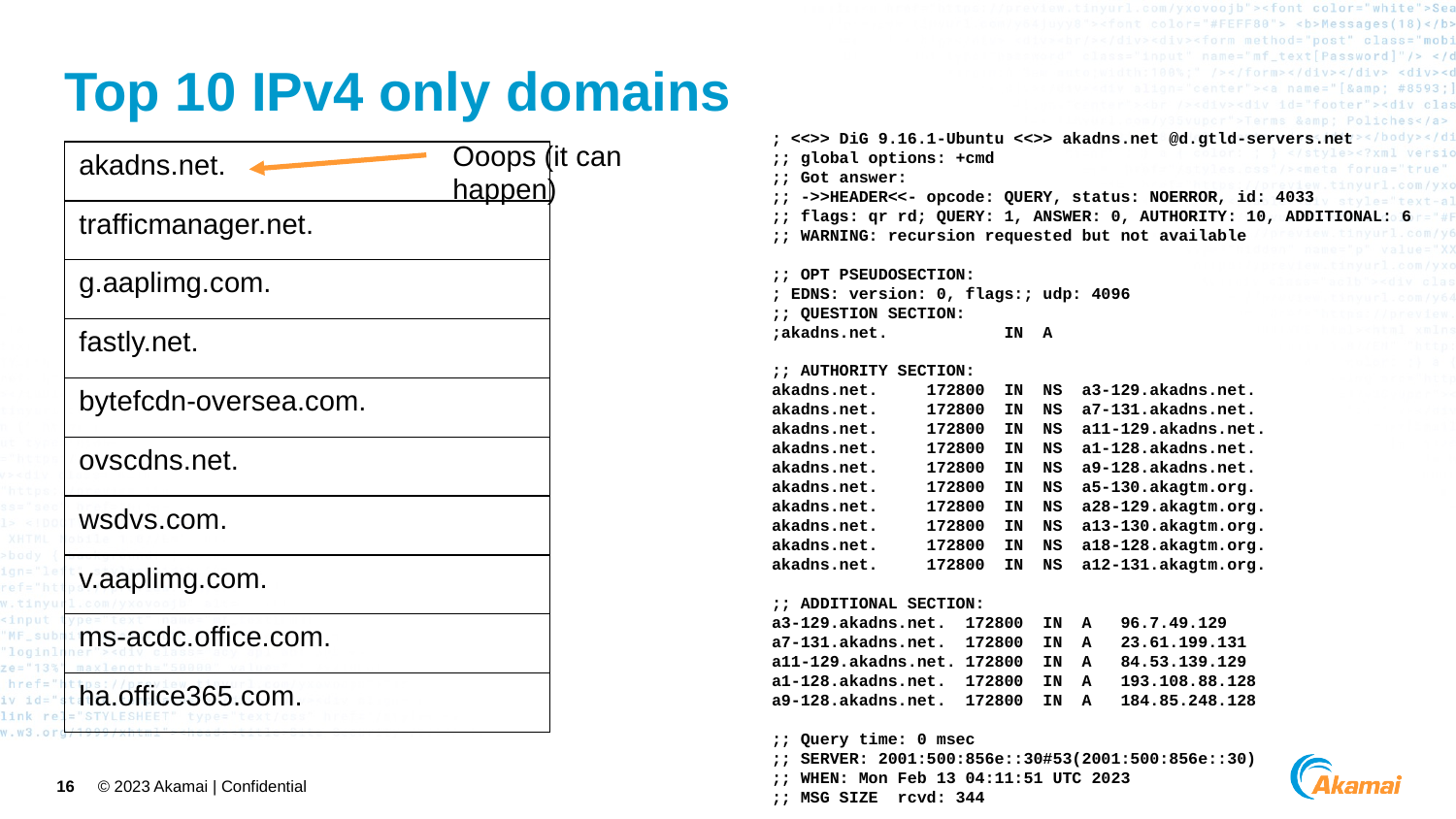

# Top 10 IPv4 only domains
; <<>> DiG 9.16.1-Ubuntu <<>> akadns.net @d.gtld-servers.net
;; global options: +cmd
;; Got answer:
;; ->>HEADER<<- opcode: QUERY, status: NOERROR, id: 4033
;; flags: qr rd; QUERY: 1, ANSWER: 0, AUTHORITY: 10, ADDITIONAL: 6
;; WARNING: recursion requested but not available

;; OPT PSEUDOSECTION:
; EDNS: version: 0, flags:; udp: 4096
;; QUESTION SECTION:
;akadns.net.            IN  A

;; AUTHORITY SECTION:
akadns.net.     172800  IN  NS  a3-129.akadns.net.
akadns.net.     172800  IN  NS  a7-131.akadns.net.
akadns.net.     172800  IN  NS  a11-129.akadns.net.
akadns.net.     172800  IN  NS  a1-128.akadns.net.
akadns.net.     172800  IN  NS  a9-128.akadns.net.
akadns.net.     172800  IN  NS  a5-130.akagtm.org.
akadns.net.     172800  IN  NS  a28-129.akagtm.org.
akadns.net.     172800  IN  NS  a13-130.akagtm.org.
akadns.net.     172800  IN  NS  a18-128.akagtm.org.
akadns.net.     172800  IN  NS  a12-131.akagtm.org.

;; ADDITIONAL SECTION:
a3-129.akadns.net.  172800  IN  A   96.7.49.129
a7-131.akadns.net.  172800  IN  A   23.61.199.131
a11-129.akadns.net. 172800  IN  A   84.53.139.129
a1-128.akadns.net.  172800  IN  A   193.108.88.128
a9-128.akadns.net.  172800  IN  A   184.85.248.128

;; Query time: 0 msec
;; SERVER: 2001:500:856e::30#53(2001:500:856e::30)
;; WHEN: Mon Feb 13 04:11:51 UTC 2023
;; MSG SIZE  rcvd: 344
Ooops (it can happen)
| akadns.net. |
| --- |
| trafficmanager.net. |
| g.aaplimg.com. |
| fastly.net. |
| bytefcdn-oversea.com. |
| ovscdns.net. |
| wsdvs.com. |
| v.aaplimg.com. |
| ms-acdc.office.com. |
| ha.office365.com. |